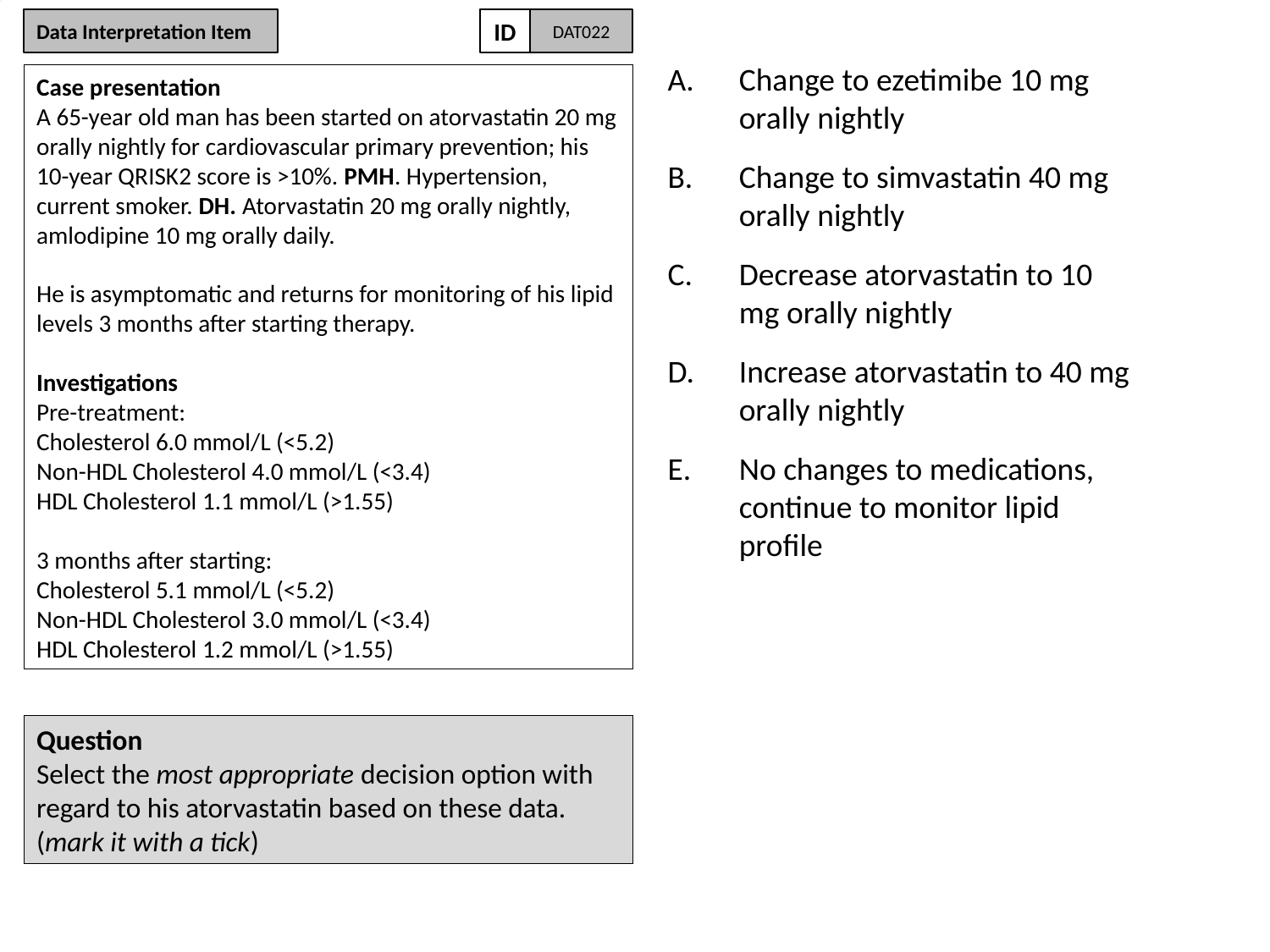

Data Interpretation Item
ID
DAT022
Change to ezetimibe 10 mg orally nightly
Change to simvastatin 40 mg orally nightly
Decrease atorvastatin to 10 mg orally nightly
Increase atorvastatin to 40 mg orally nightly
No changes to medications, continue to monitor lipid profile
Case presentation
A 65-year old man has been started on atorvastatin 20 mg orally nightly for cardiovascular primary prevention; his 10-year QRISK2 score is >10%. PMH. Hypertension, current smoker. DH. Atorvastatin 20 mg orally nightly, amlodipine 10 mg orally daily.

He is asymptomatic and returns for monitoring of his lipid levels 3 months after starting therapy.

Investigations
Pre-treatment:
Cholesterol 6.0 mmol/L (<5.2)
Non-HDL Cholesterol 4.0 mmol/L (<3.4)
HDL Cholesterol 1.1 mmol/L (>1.55)

3 months after starting:
Cholesterol 5.1 mmol/L (<5.2)
Non-HDL Cholesterol 3.0 mmol/L (<3.4)
HDL Cholesterol 1.2 mmol/L (>1.55)
Question
Select the most appropriate decision option with regard to his atorvastatin based on these data.
(mark it with a tick)